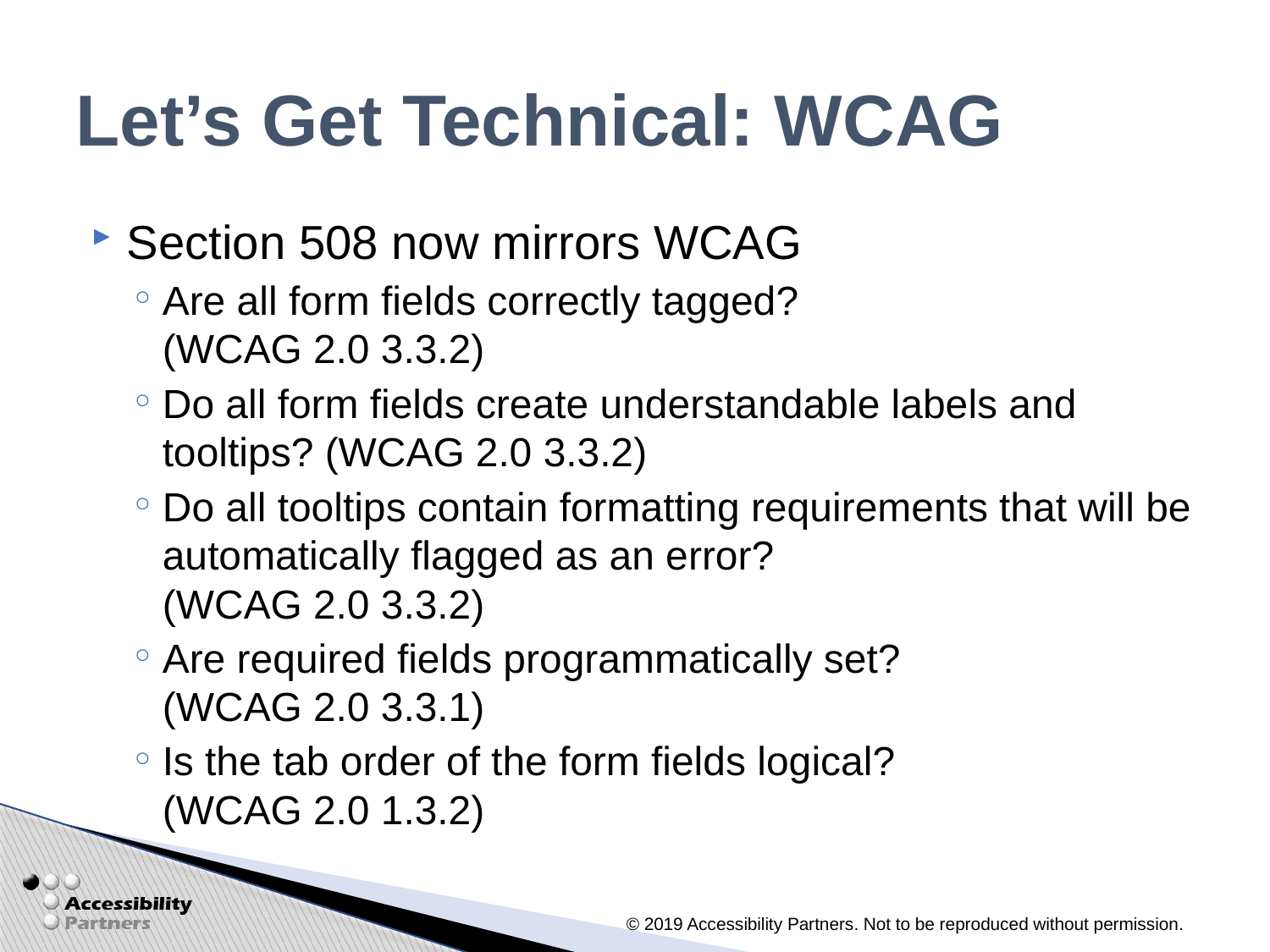

# Let’s Get Technical: WCAG
Section 508 now mirrors WCAG
Are all form fields correctly tagged?
(WCAG 2.0 3.3.2)
Do all form fields create understandable labels and tooltips? (WCAG 2.0 3.3.2)
Do all tooltips contain formatting requirements that will be automatically flagged as an error?
(WCAG 2.0 3.3.2)
Are required fields programmatically set?
(WCAG 2.0 3.3.1)
Is the tab order of the form fields logical?
(WCAG 2.0 1.3.2)

© 2019 Accessibility Partners. Not to be reproduced without permission.